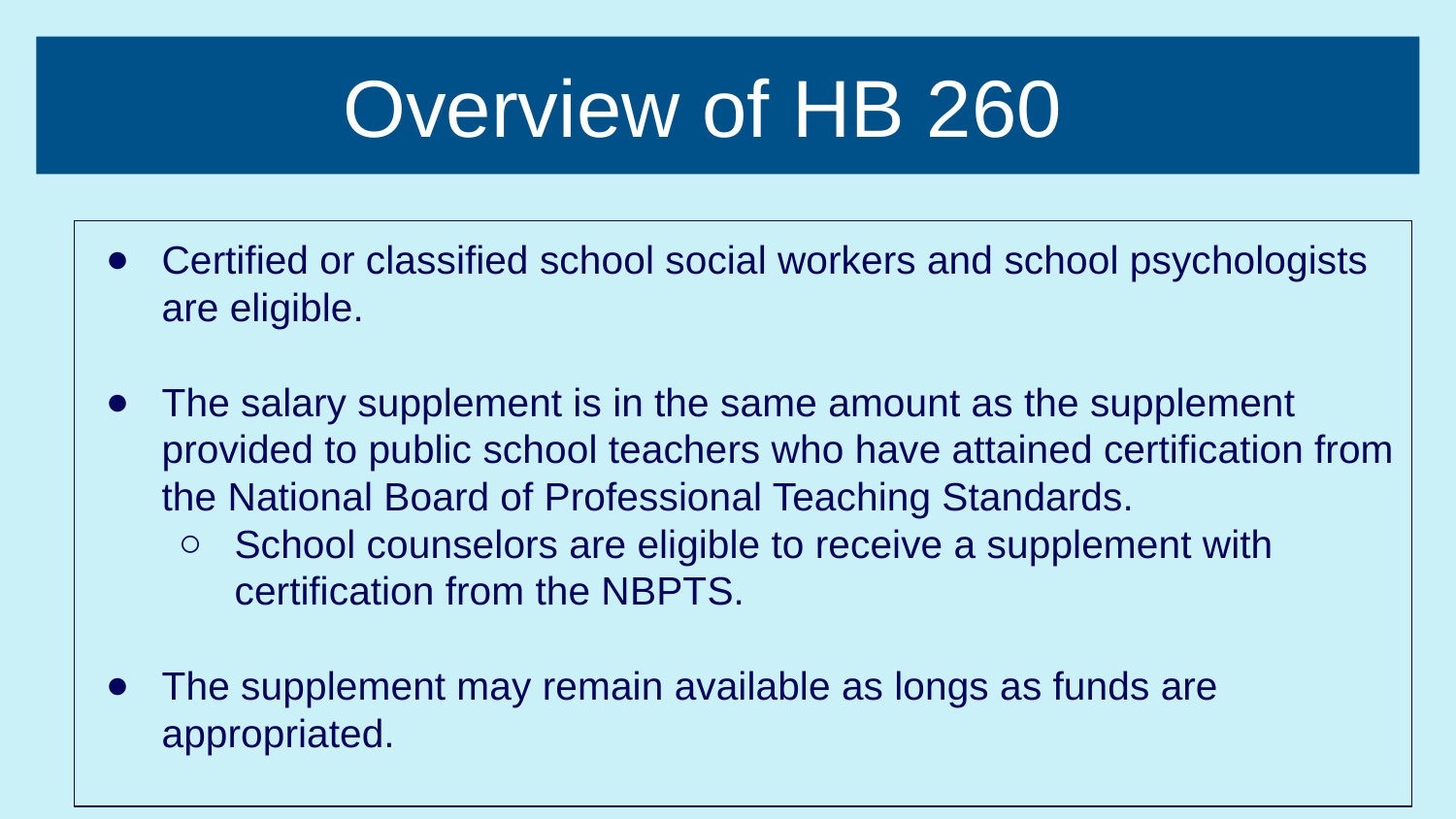

# Overview of HB 260
Certified or classified school social workers and school psychologists are eligible.

The salary supplement is in the same amount as the supplement provided to public school teachers who have attained certification from the National Board of Professional Teaching Standards.
School counselors are eligible to receive a supplement with certification from the NBPTS.

The supplement may remain available as longs as funds are appropriated.